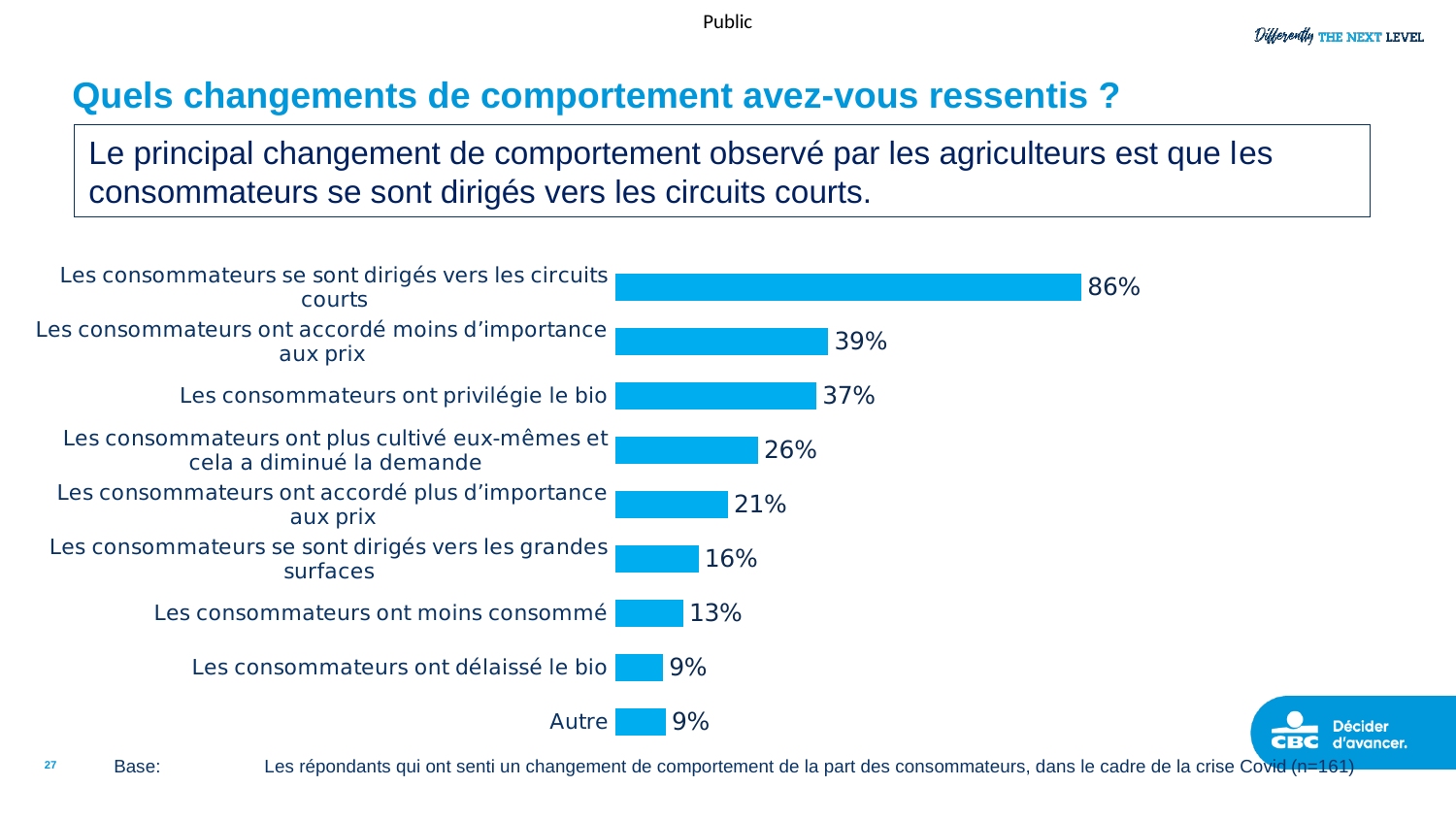

# Quels changements de comportement avez-vous ressentis ?
Le principal changement de comportement observé par les agriculteurs est que les consommateurs se sont dirigés vers les circuits courts.

### Chart

| Category | 2022 |
|---|---|
| Les consommateurs se sont dirigés vers les circuits courts | 85.9 |
| Les consommateurs ont accordé moins d’importance aux prix | 39.36 |
| Les consommateurs ont privilégie le bio | 37.18 |
| Les consommateurs ont plus cultivé eux-mêmes et cela a diminué la demande | 26.41 |
| Les consommateurs ont accordé plus d’importance aux prix | 20.9 |
| Les consommateurs se sont dirigés vers les grandes surfaces | 15.5 |
| Les consommateurs ont moins consommé | 12.67 |
| Les consommateurs ont délaissé le bio | 8.96 |
| Autre | 9.48 |
27
Base:	 Les répondants qui ont senti un changement de comportement de la part des consommateurs, dans le cadre de la crise Covid (n=161)